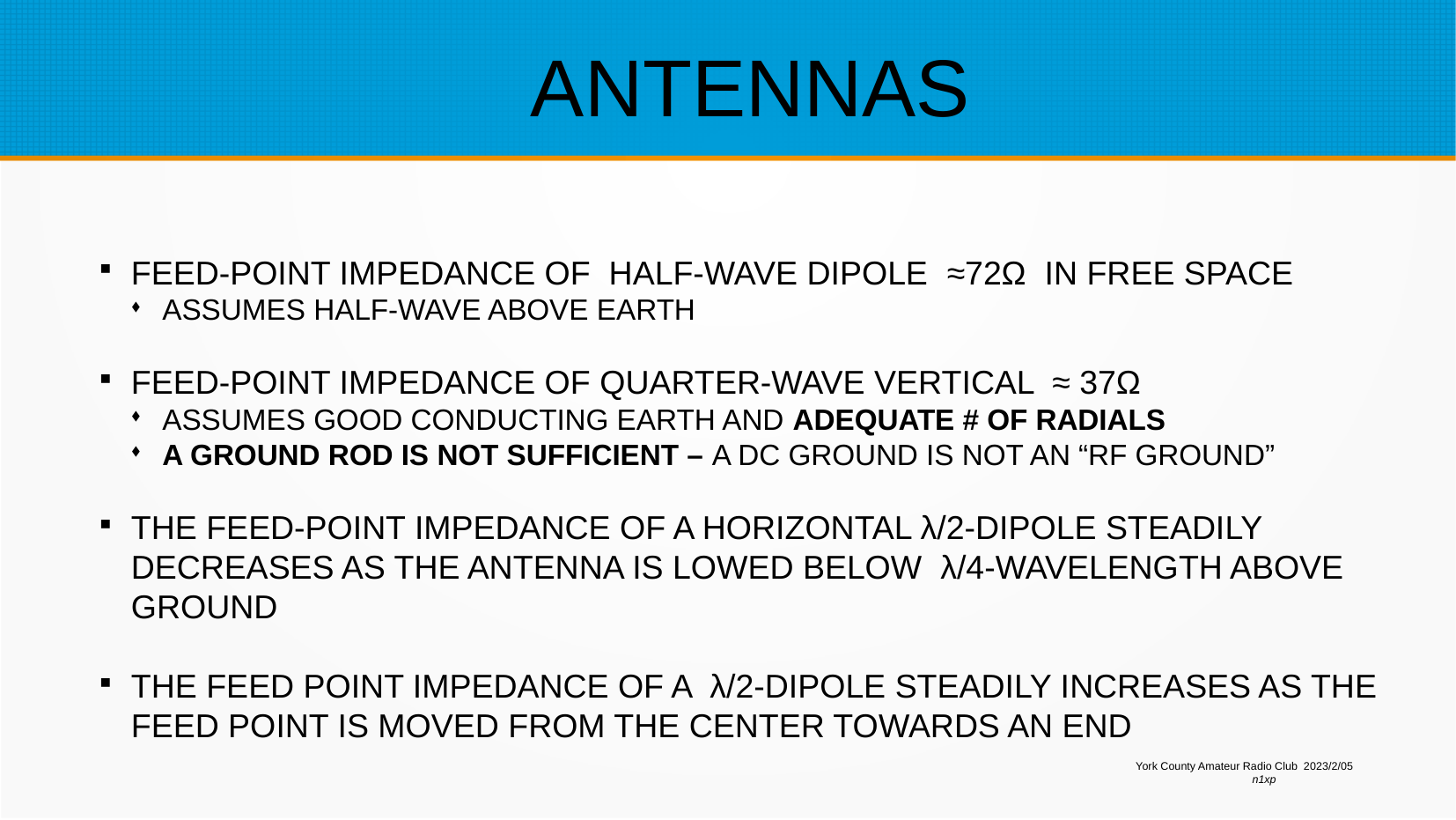

ANTENNAS

FEED-POINT IMPEDANCE OF  HALF-WAVE DIPOLE  ≈72Ω  IN FREE SPACE
ASSUMES HALF-WAVE ABOVE EARTH

FEED-POINT IMPEDANCE OF QUARTER-WAVE VERTICAL  ≈ 37Ω
ASSUMES GOOD CONDUCTING EARTH AND ADEQUATE # OF RADIALS
A GROUND ROD IS NOT SUFFICIENT – A DC GROUND IS NOT AN “RF GROUND”

THE FEED-POINT IMPEDANCE OF A HORIZONTAL λ/2-DIPOLE STEADILY DECREASES AS THE ANTENNA IS LOWED BELOW  λ/4-WAVELENGTH ABOVE GROUND

THE FEED POINT IMPEDANCE OF A  λ/2-DIPOLE STEADILY INCREASES AS THE FEED POINT IS MOVED FROM THE CENTER TOWARDS AN END

York County Amateur Radio Club  2023/2/05
n1xp